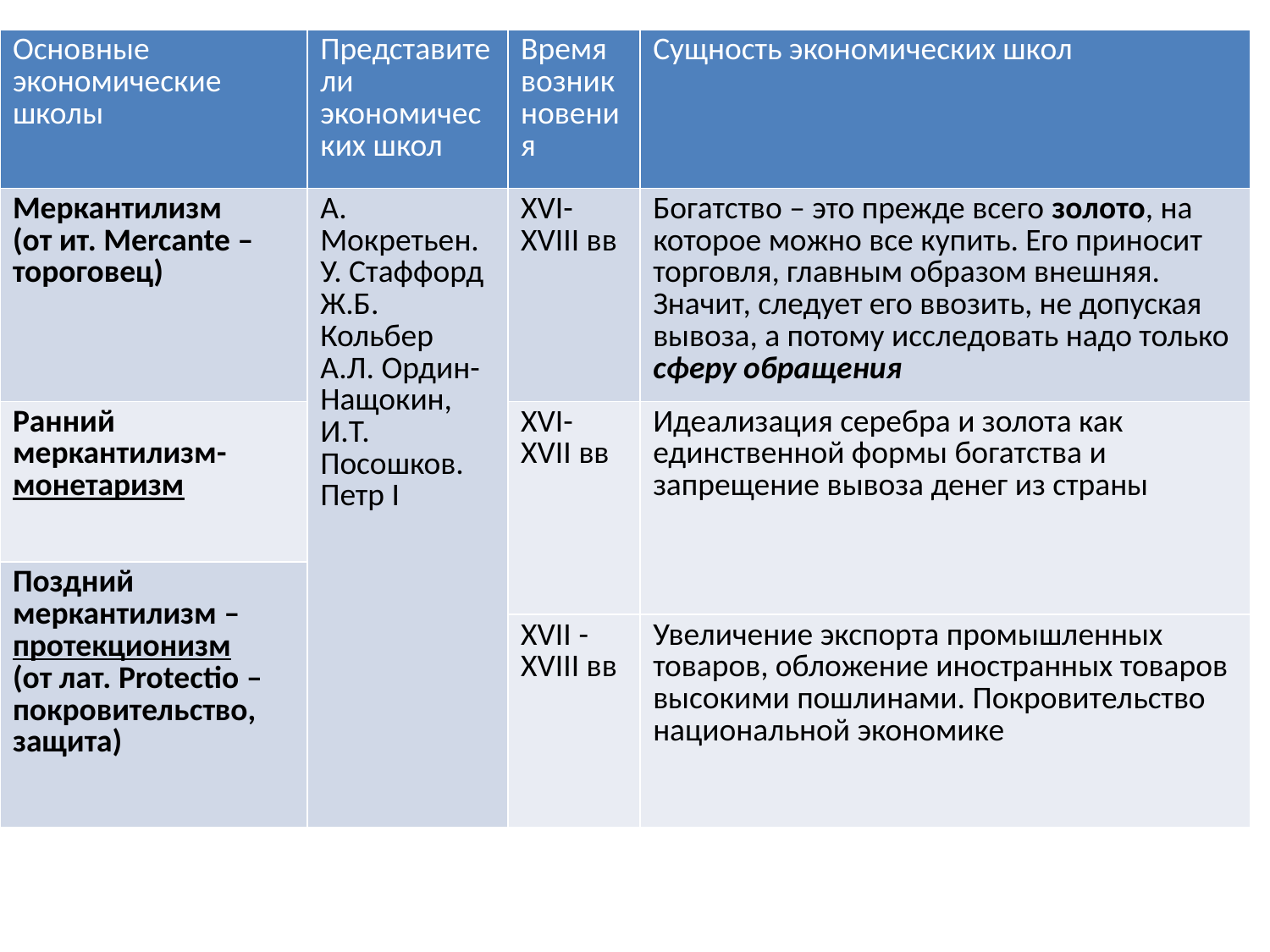

| Основные экономические школы | Представители экономических школ | Время возникновения | Сущность экономических школ |
| --- | --- | --- | --- |
| Меркантилизм (от ит. Mercante – тороговец) | А. Мокретьен. У. Стаффорд Ж.Б. Кольбер А.Л. Ордин- Нащокин, И.Т. Посошков. Петр I | XVI- XVIII вв | Богатство – это прежде всего золото, на которое можно все купить. Его приносит торговля, главным образом внешняя. Значит, следует его ввозить, не допуская вывоза, а потому исследовать надо только сферу обращения |
| Ранний меркантилизм- монетаризм |  | XVI- XVII вв | Идеализация серебра и золота как единственной формы богатства и запрещение вывоза денег из страны |
| Поздний меркантилизм – протекционизм (от лат. Protectio – покровительство, защита) |  |  |  |
|  |  | XVII -XVIII вв | Увеличение экспорта промышленных товаров, обложение иностранных товаров высокими пошлинами. Покровительство национальной экономике |